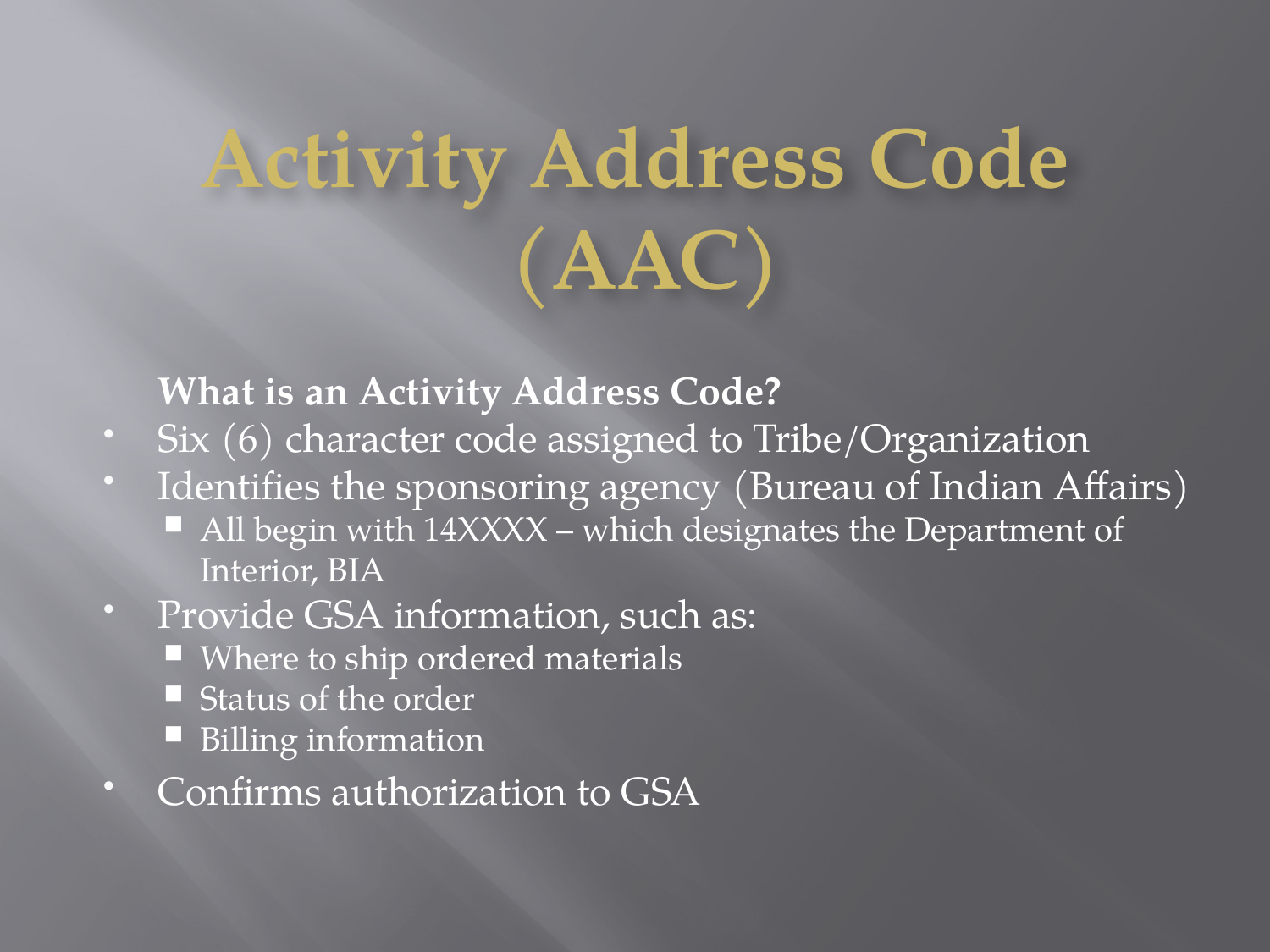

# Activity Address Code (AAC)
	What is an Activity Address Code?
Six (6) character code assigned to Tribe/Organization
Identifies the sponsoring agency (Bureau of Indian Affairs)
All begin with 14XXXX – which designates the Department of Interior, BIA
Provide GSA information, such as:
Where to ship ordered materials
Status of the order
Billing information
Confirms authorization to GSA